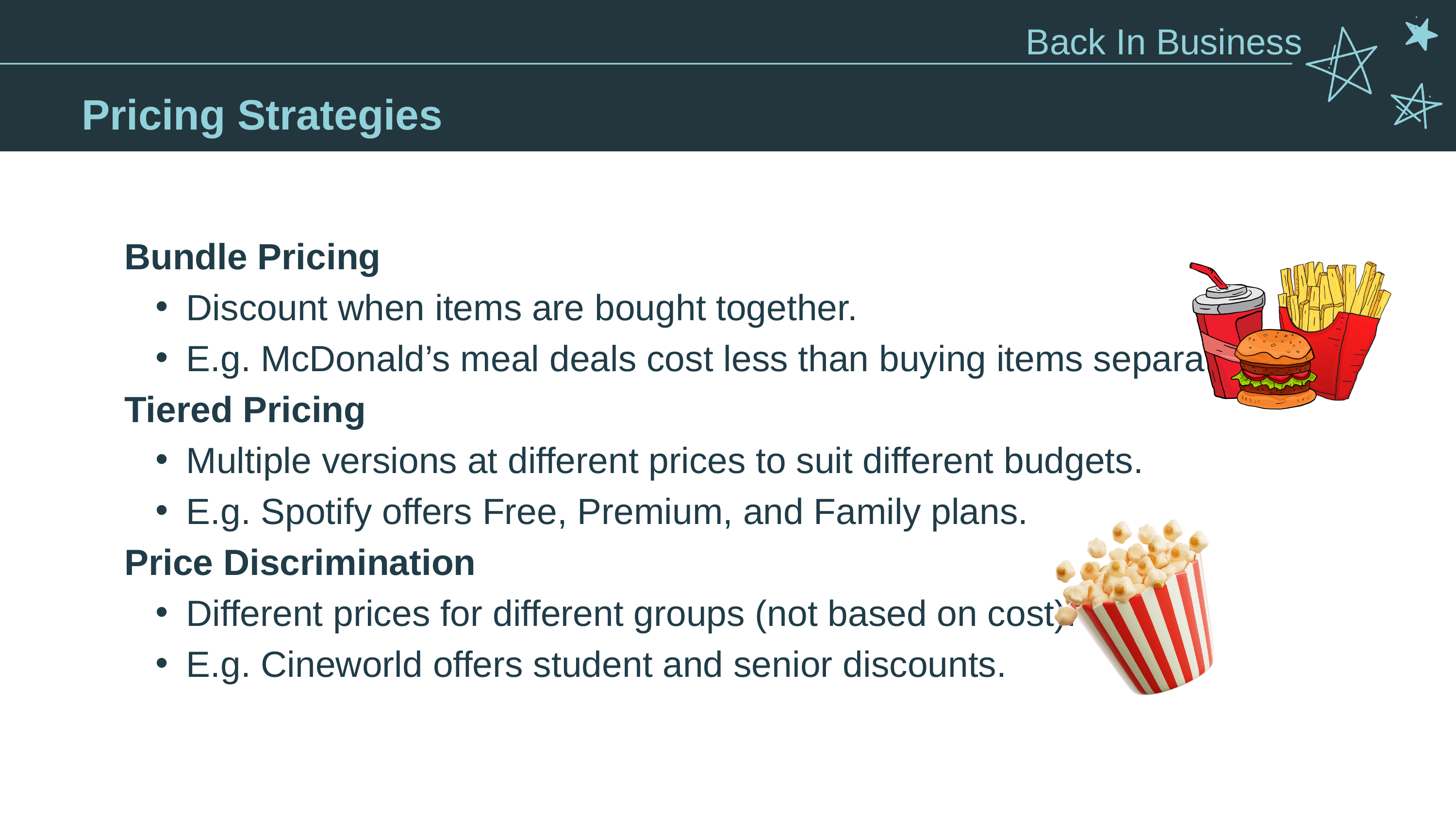

Back In Business

Pricing - Types of pricing strategies

Pricing Strategies
Bundle Pricing
Discount when items are bought together.
E.g. McDonald’s meal deals cost less than buying items separately.
Tiered Pricing
Multiple versions at different prices to suit different budgets.
E.g. Spotify offers Free, Premium, and Family plans.
Price Discrimination
Different prices for different groups (not based on cost).
E.g. Cineworld offers student and senior discounts.